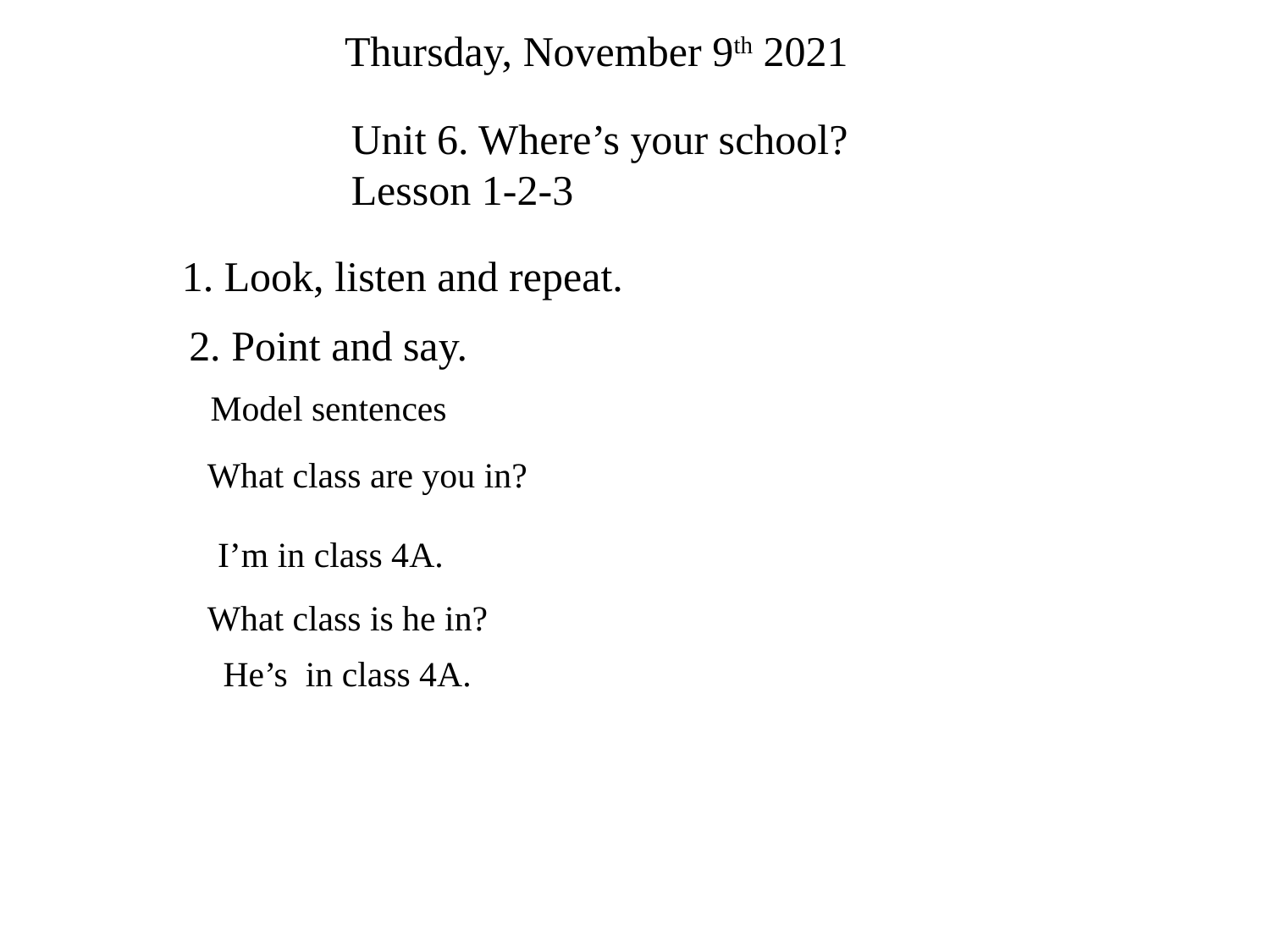

Thursday, November 9th 2021
Unit 6. Where’s your school?
Lesson 1-2-3
1. Look, listen and repeat.

2. Point and say.

Model sentences
What class are you in?
I’m in class 4A.
What class is he in?
He’s  in class 4A.